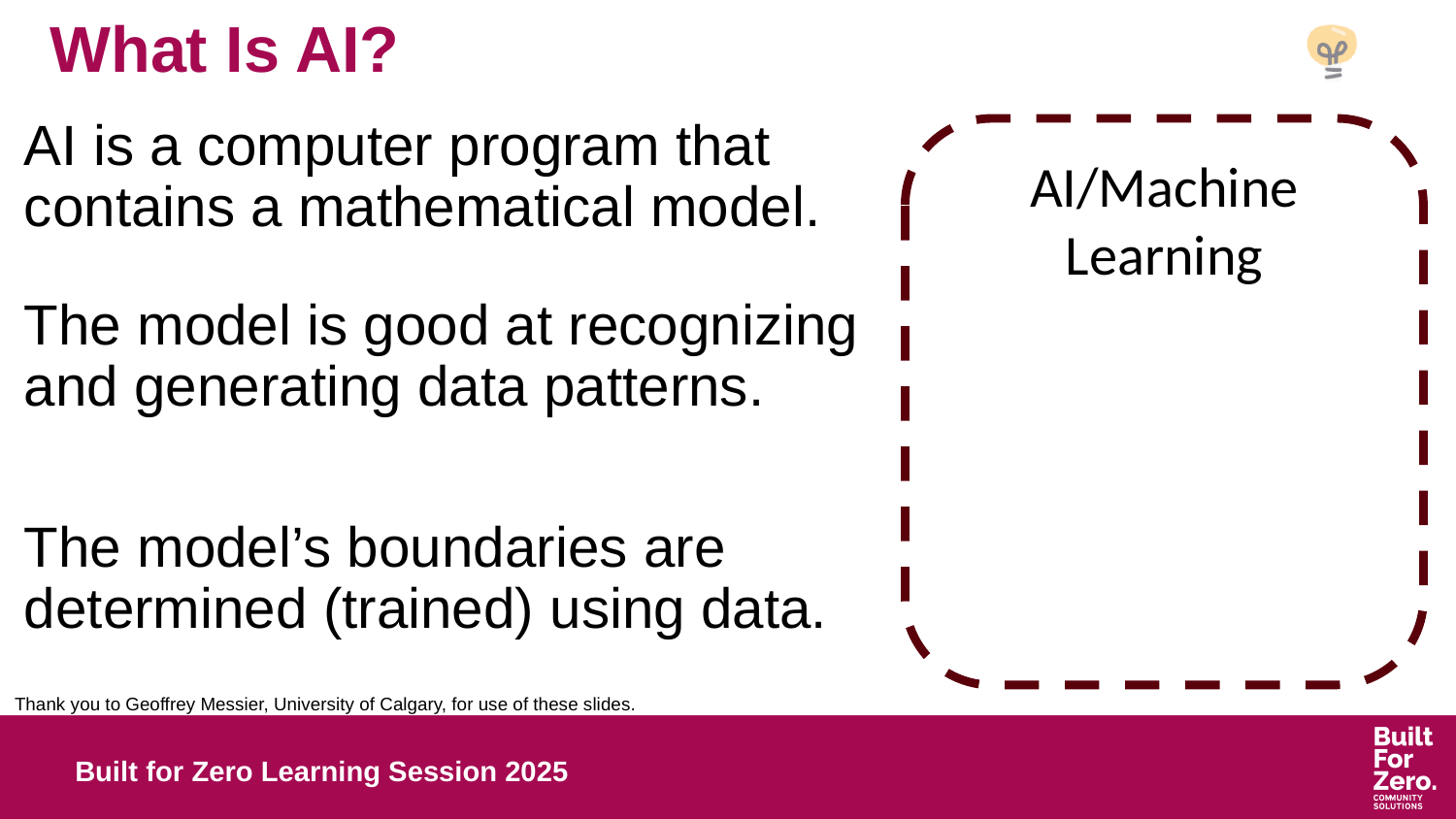

# What Is AI?

AI is a computer program that contains a mathematical model.
AI/Machine Learning
The model is good at recognizing and generating data patterns.

The model’s boundaries are determined (trained) using data.

Thank you to Geoffrey Messier, University of Calgary, for use of these slides.